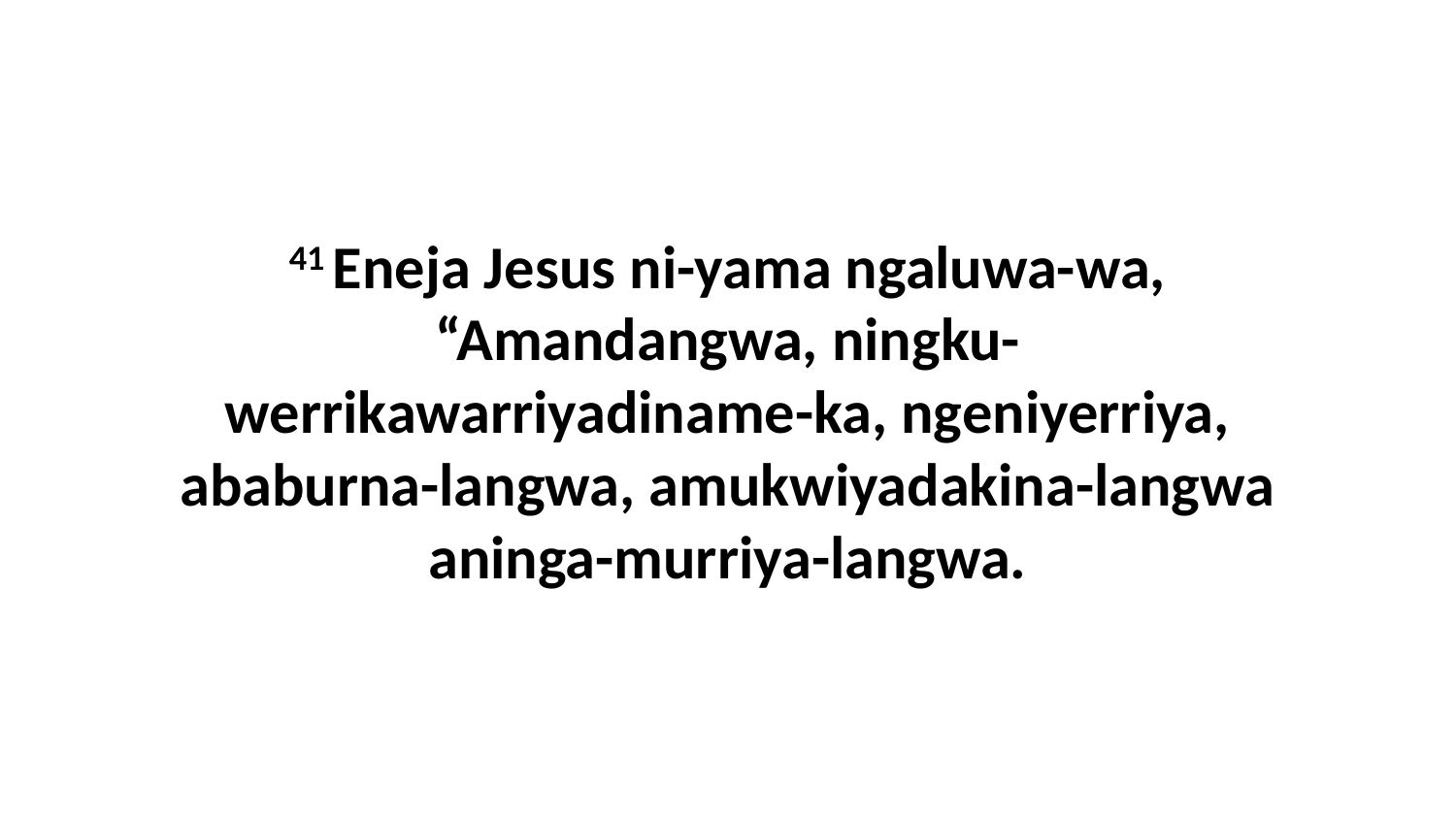

41 Eneja Jesus ni-yama ngaluwa-wa, “Amandangwa, ningku-werrikawarriyadiname-ka, ngeniyerriya, ababurna-langwa, amukwiyadakina-langwa aninga-murriya-langwa.